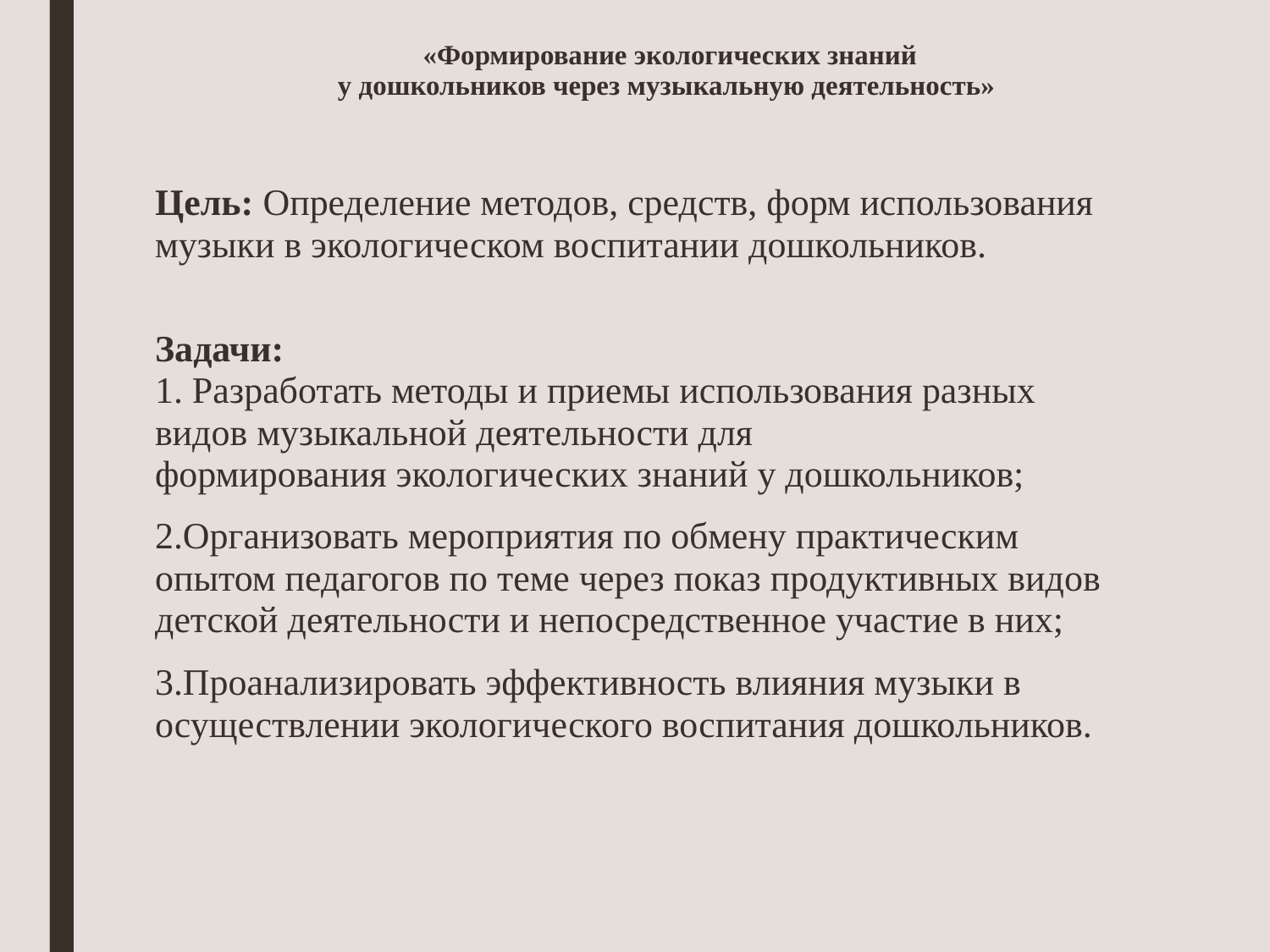

# «Формирование экологических знаний у дошкольников через музыкальную деятельность»
Цель: Определение методов, средств, форм использования музыки в экологическом воспитании дошкольников.
Задачи: 
1. Разработать методы и приемы использования разных видов музыкальной деятельности для формирования экологических знаний у дошкольников;
2.Организовать мероприятия по обмену практическим опытом педагогов по теме через показ продуктивных видов детской деятельности и непосредственное участие в них;
3.Проанализировать эффективность влияния музыки в осуществлении экологического воспитания дошкольников.